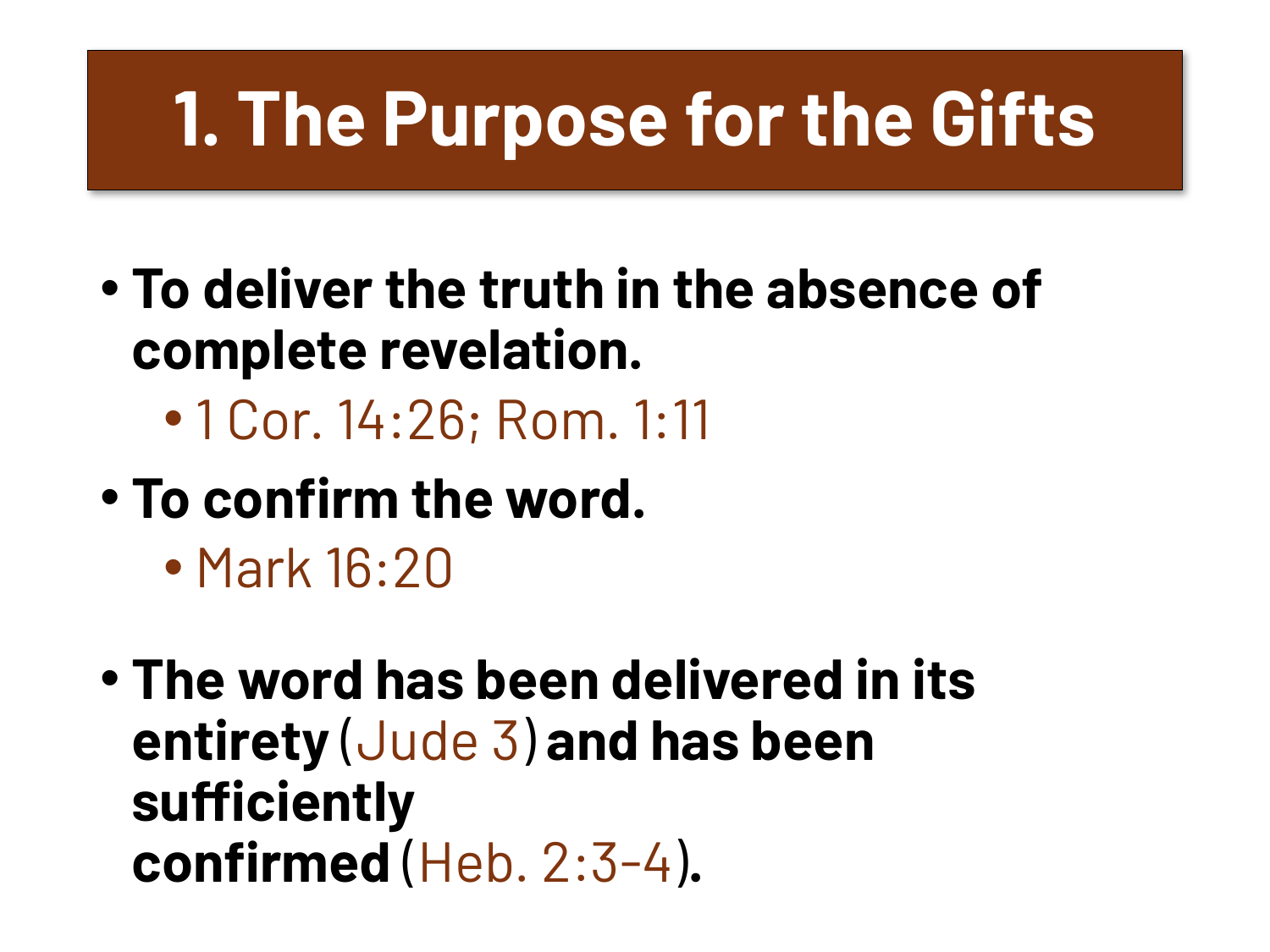

# 1. The Purpose for the Gifts
To deliver the truth in the absence of complete revelation.
1 Cor. 14:26; Rom. 1:11
To confirm the word.
Mark 16:20

The word has been delivered in its
entirety (Jude 3) and has been sufficiently
confirmed (Heb. 2:3-4).